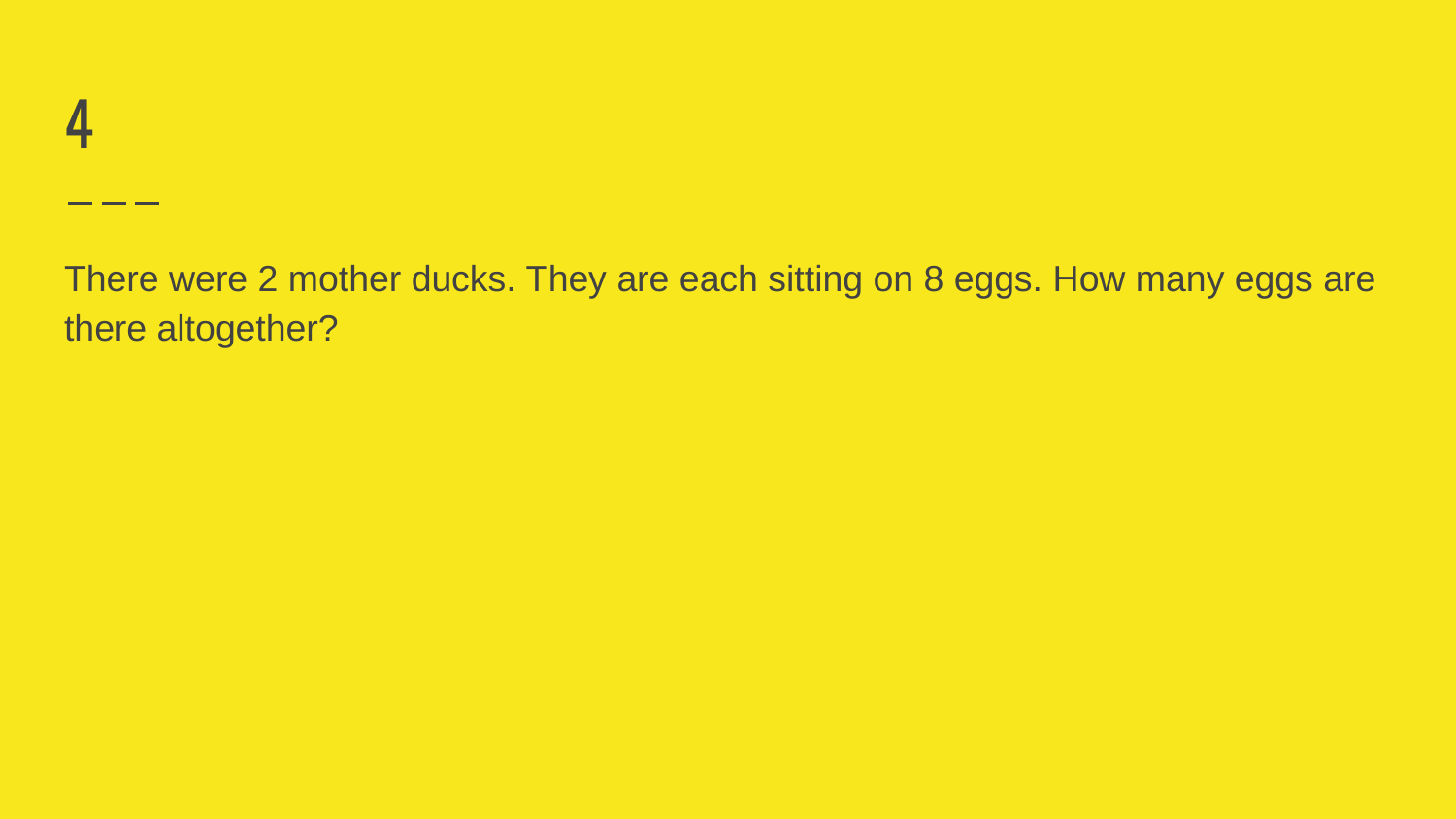

# 4
There were 2 mother ducks. They are each sitting on 8 eggs. How many eggs are there altogether?